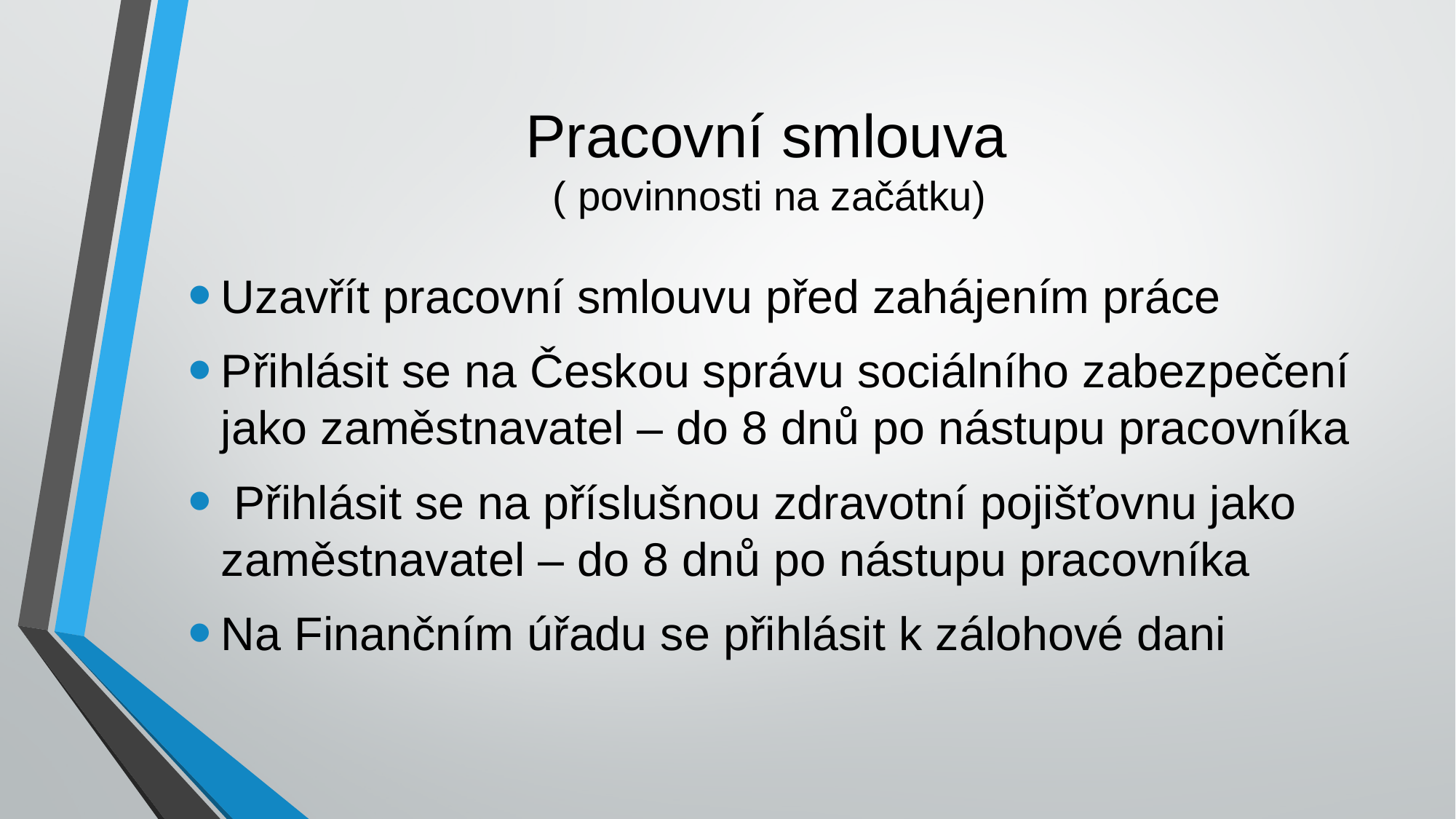

# Pracovní smlouva ( povinnosti na začátku)
Uzavřít pracovní smlouvu před zahájením práce
Přihlásit se na Českou správu sociálního zabezpečení jako zaměstnavatel – do 8 dnů po nástupu pracovníka
 Přihlásit se na příslušnou zdravotní pojišťovnu jako zaměstnavatel – do 8 dnů po nástupu pracovníka
Na Finančním úřadu se přihlásit k zálohové dani